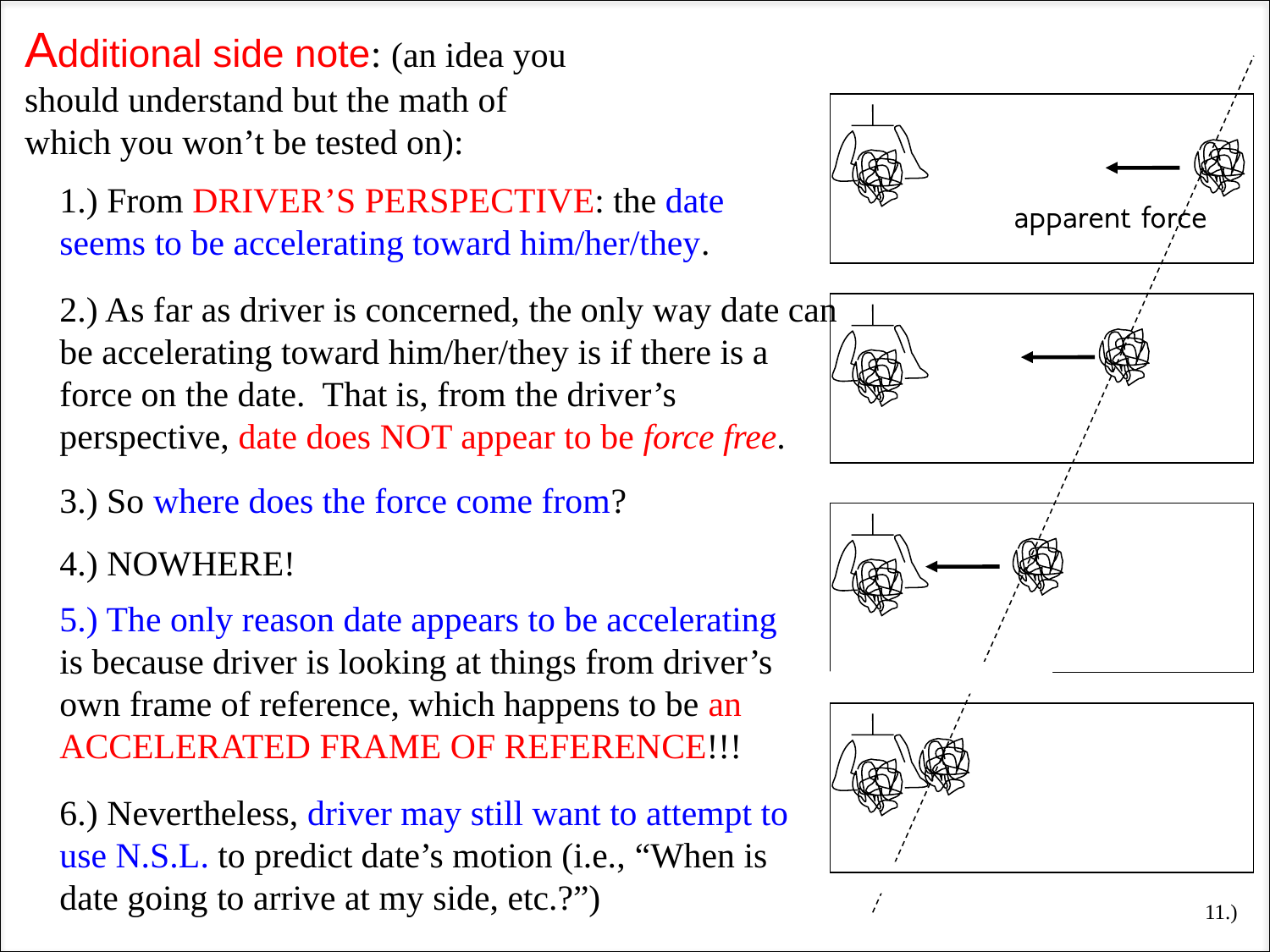

Additional side note: (an idea you should understand but the math of which you won’t be tested on):

apparent force

1.) From DRIVER’S PERSPECTIVE: the date seems to be accelerating toward him/her/they.
2.) As far as driver is concerned, the only way date can be accelerating toward him/her/they is if there is a force on the date.  That is, from the driver’s perspective, date does NOT appear to be force free.
3.) So where does the force come from?
4.) NOWHERE!
5.) The only reason date appears to be accelerating is because driver is looking at things from driver’s own frame of reference, which happens to be an ACCELERATED FRAME OF REFERENCE!!!
6.) Nevertheless, driver may still want to attempt to use N.S.L. to predict date’s motion (i.e., “When is date going to arrive at my side, etc.?”)
11.)